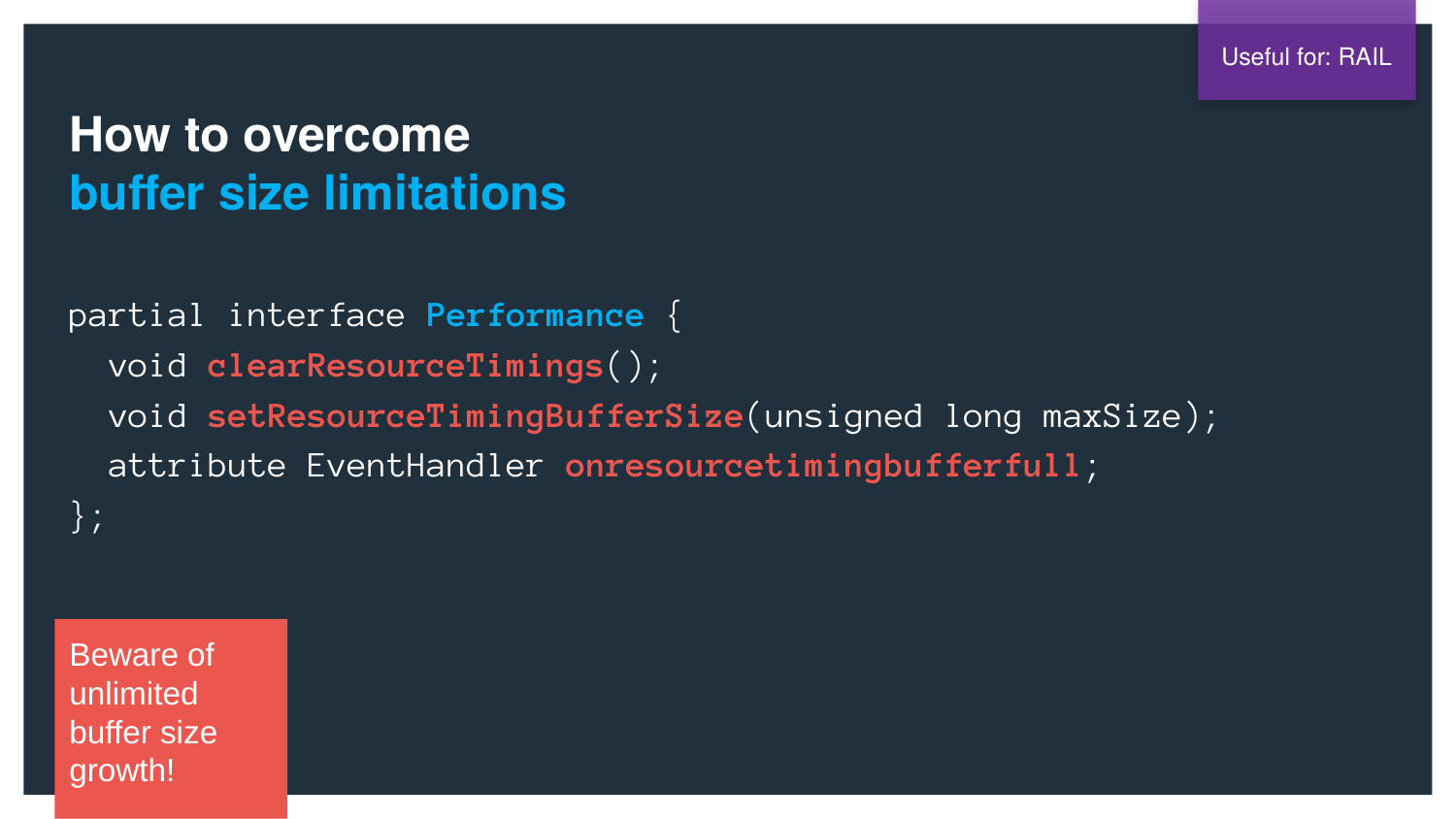

Useful for: RAIL
How to overcome
buffer size limitations
partial interface Performance {
  void clearResourceTimings();
  void setResourceTimingBufferSize(unsigned long maxSize);
  attribute EventHandler onresourcetimingbufferfull;
};
Beware of unlimited buffer size growth!